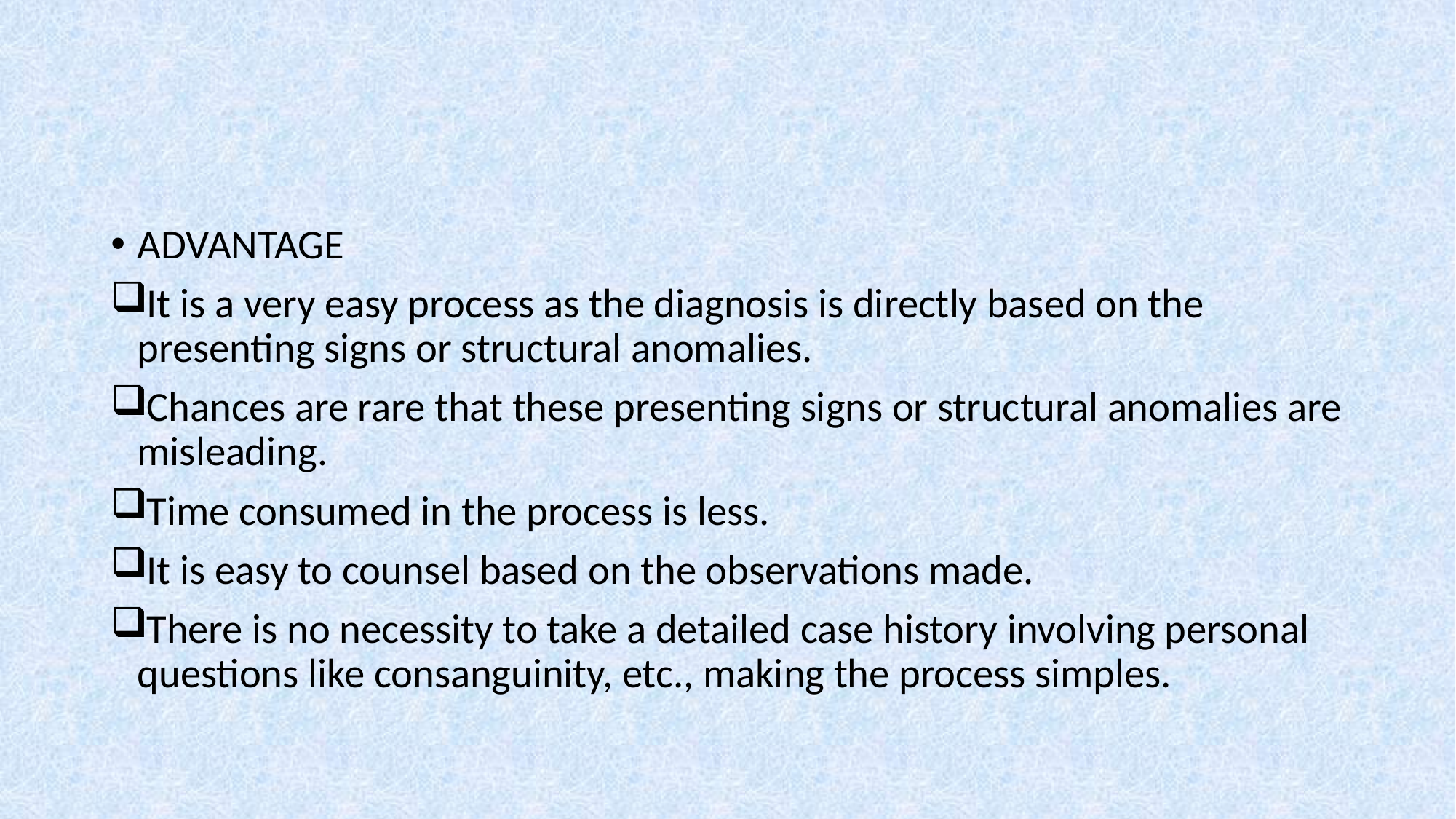

ADVANTAGE
It is a very easy process as the diagnosis is directly based on the presenting signs or structural anomalies.
Chances are rare that these presenting signs or structural anomalies are misleading.
Time consumed in the process is less.
It is easy to counsel based on the observations made.
There is no necessity to take a detailed case history involving personal questions like consanguinity, etc., making the process simples.